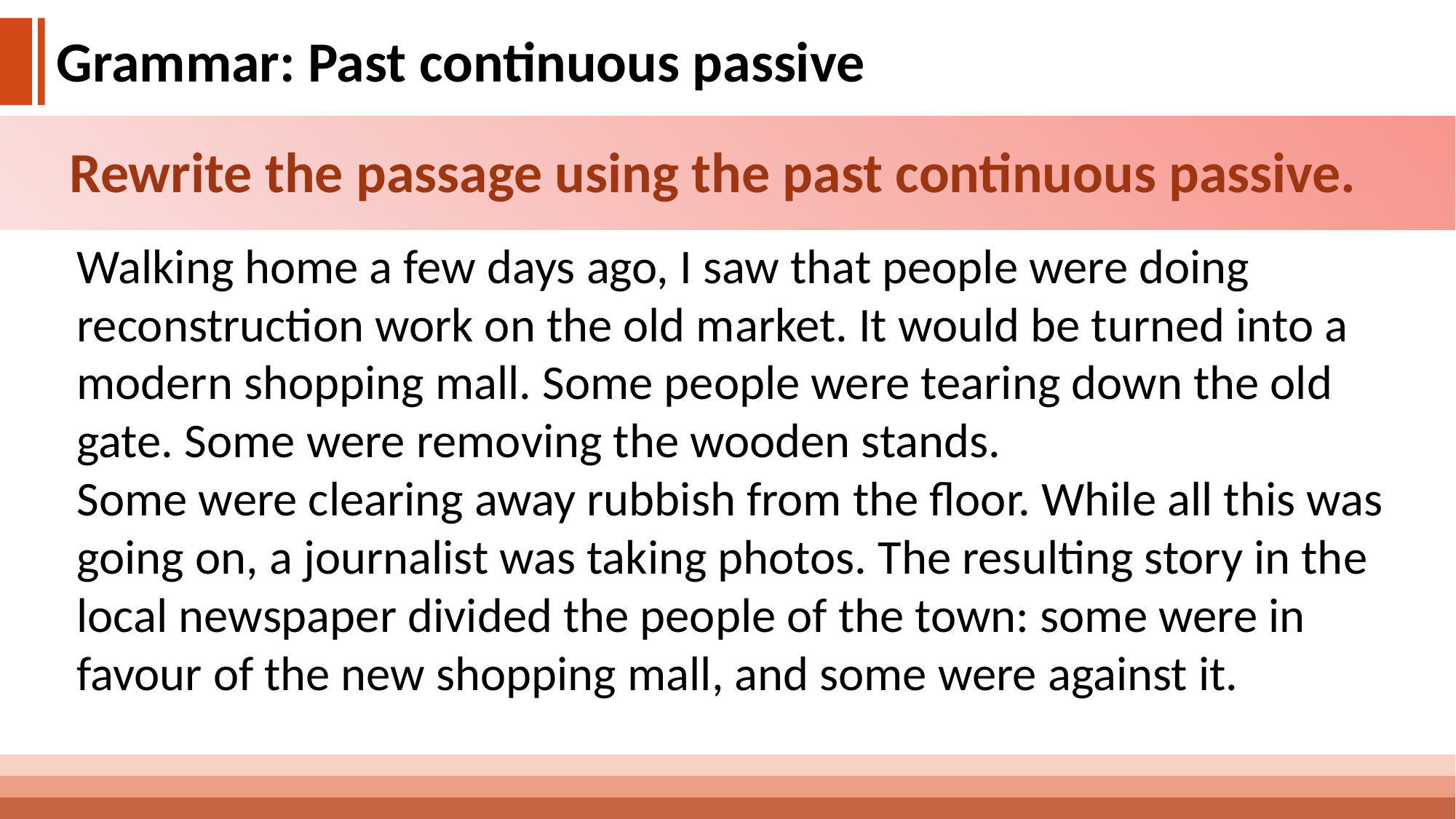

Grammar: Past continuous passive

 Rewrite the passage using the past continuous passive.
Walking home a few days ago, I saw that people were doing reconstruction work on the old market. It would be turned into a modern shopping mall. Some people were tearing down the old gate. Some were removing the wooden stands.
Some were clearing away rubbish from the floor. While all this was going on, a journalist was taking photos. The resulting story in the local newspaper divided the people of the town: some were in favour of the new shopping mall, and some were against it.